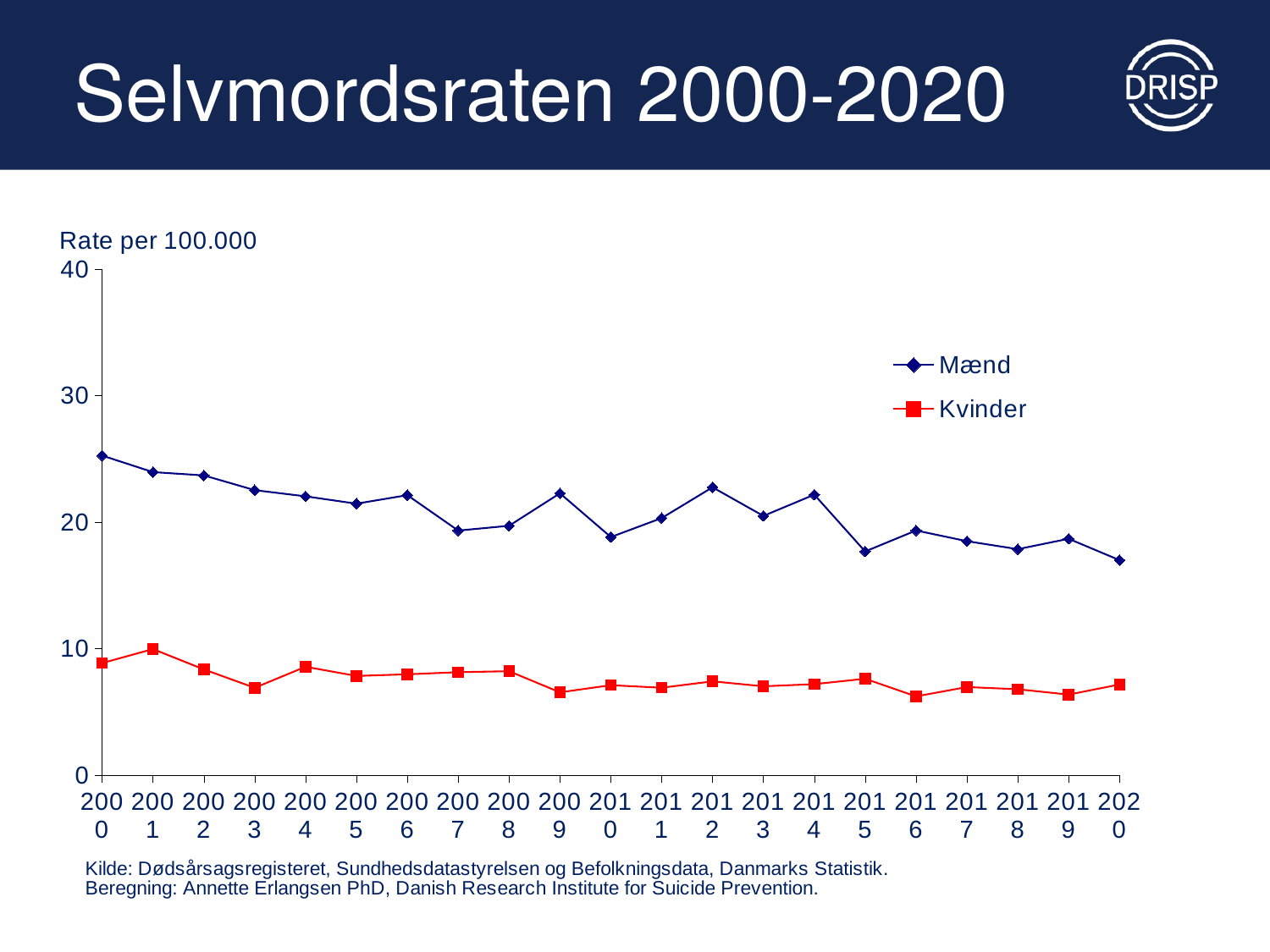

# Selvmordsraten 2000-2020

### Chart

| Category |  |  |
|---|---|---|
| 2000 | 25.25989027634667 | 8.859487271350213 |
| 2001 | 23.95439068039559 | 9.97034151145966 |
| 2002 | 23.695155790979783 | 8.363614178733707 |
| 2003 | 22.530594851461867 | 6.909244836567724 |
| 2004 | 22.037507454944183 | 8.573570692240613 |
| 2005 | 21.45687678138679 | 7.846499284803927 |
| 2006 | 22.13514688474786 | 7.975023808789555 |
| 2007 | 19.333239171971947 | 8.143228561716178 |
| 2008 | 19.714007295924883 | 8.221363473504553 |
| 2009 | 22.27885483537403 | 6.549601933682817 |
| 2010 | 18.82102222138759 | 7.116655930698303 |
| 2011 | 20.320656909760118 | 6.915343385004498 |
| 2012 | 22.753052070626445 | 7.420877494203393 |
| 2013 | 20.493211950827213 | 7.027441735879257 |
| 2014 | 22.173171520357258 | 7.197901809128969 |
| 2015 | 17.680502616127967 | 7.626167378505065 |
| 2016 | 19.344122056907274 | 6.233357335782523 |
| 2017 | 18.499631648241056 | 6.968442242355851 |
| 2018 | 17.860589174992352 | 6.798237783223529 |
| 2019 | 18.6874071841079 | 6.3726301984866796 |
| 2020 | 16.994105258115233 | 7.172902096292698 |